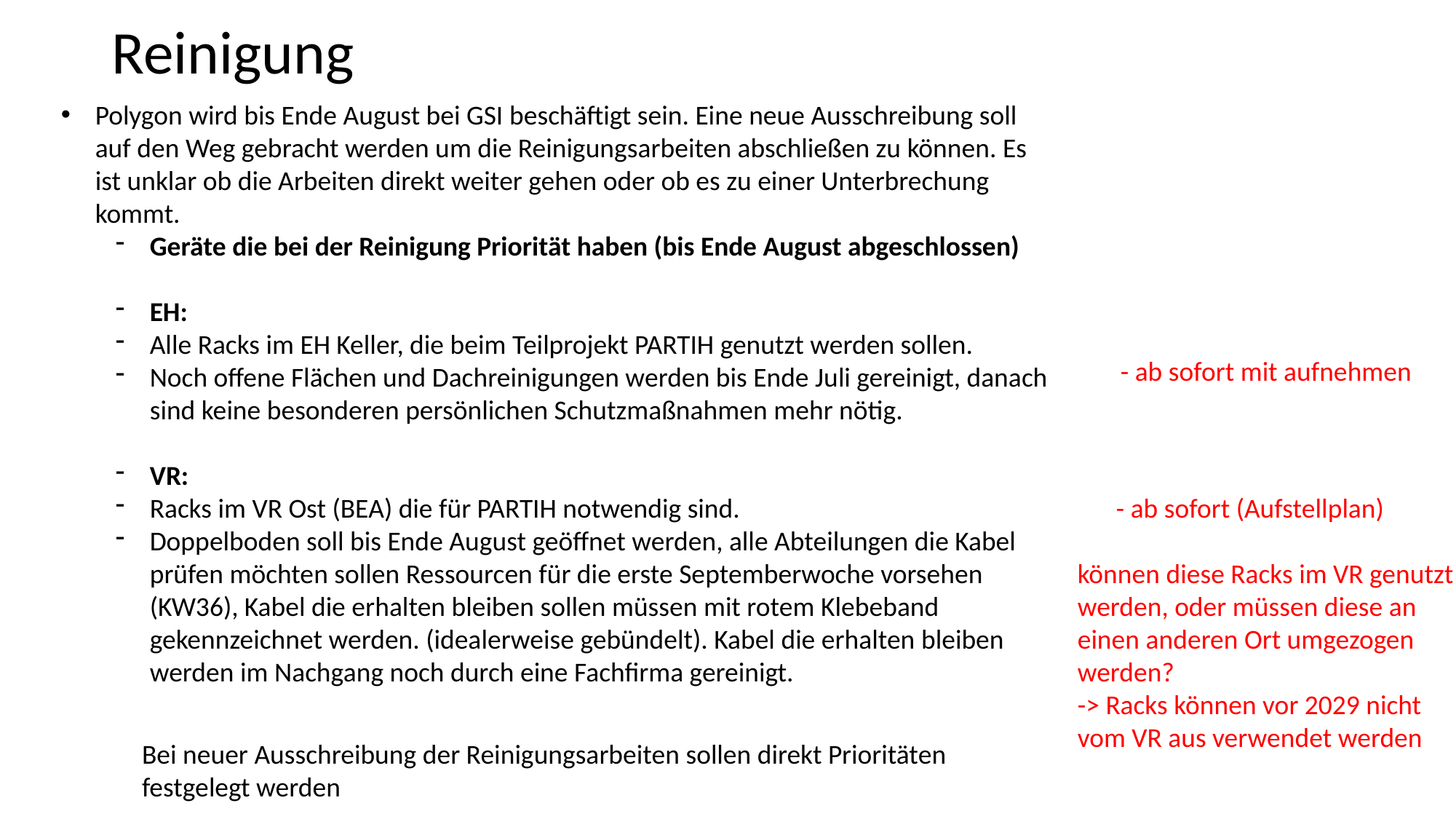

Reinigung
Polygon wird bis Ende August bei GSI beschäftigt sein. Eine neue Ausschreibung soll auf den Weg gebracht werden um die Reinigungsarbeiten abschließen zu können. Es ist unklar ob die Arbeiten direkt weiter gehen oder ob es zu einer Unterbrechung kommt.
Geräte die bei der Reinigung Priorität haben (bis Ende August abgeschlossen)

EH:
Alle Racks im EH Keller, die beim Teilprojekt PARTIH genutzt werden sollen.
Noch offene Flächen und Dachreinigungen werden bis Ende Juli gereinigt, danach sind keine besonderen persönlichen Schutzmaßnahmen mehr nötig.

VR:
Racks im VR Ost (BEA) die für PARTIH notwendig sind.
Doppelboden soll bis Ende August geöffnet werden, alle Abteilungen die Kabel prüfen möchten sollen Ressourcen für die erste Septemberwoche vorsehen (KW36), Kabel die erhalten bleiben sollen müssen mit rotem Klebeband gekennzeichnet werden. (idealerweise gebündelt). Kabel die erhalten bleiben werden im Nachgang noch durch eine Fachfirma gereinigt.

- ab sofort mit aufnehmen
- ab sofort (Aufstellplan)
können diese Racks im VR genutzt werden, oder müssen diese an einen anderen Ort umgezogen werden?
-> Racks können vor 2029 nicht vom VR aus verwendet werden
Bei neuer Ausschreibung der Reinigungsarbeiten sollen direkt Prioritäten festgelegt werden